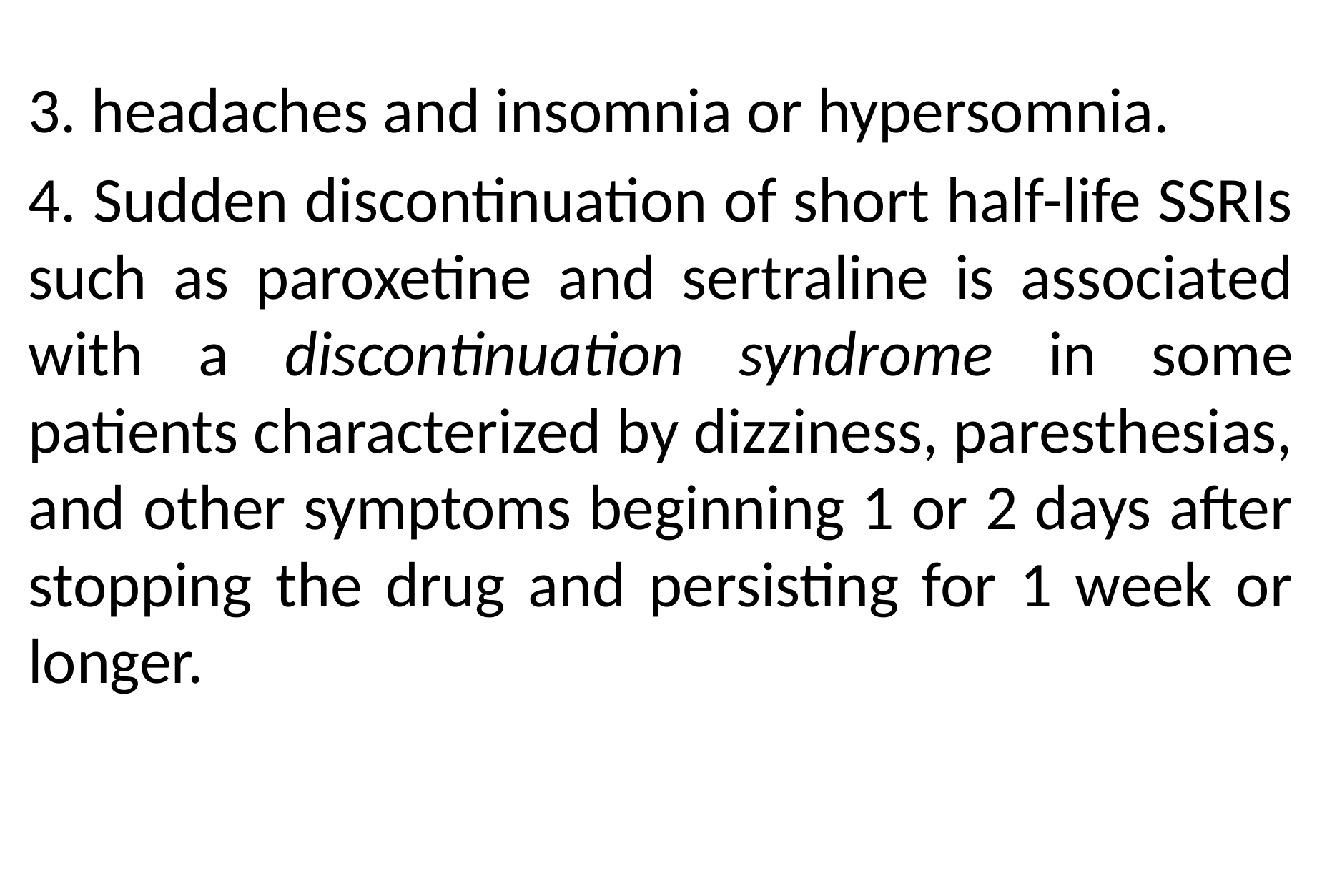

3. headaches and insomnia or hypersomnia.
4. Sudden discontinuation of short half-life SSRIs such as paroxetine and sertraline is associated with a discontinuation syndrome in some patients characterized by dizziness, paresthesias, and other symptoms beginning 1 or 2 days after stopping the drug and persisting for 1 week or longer.